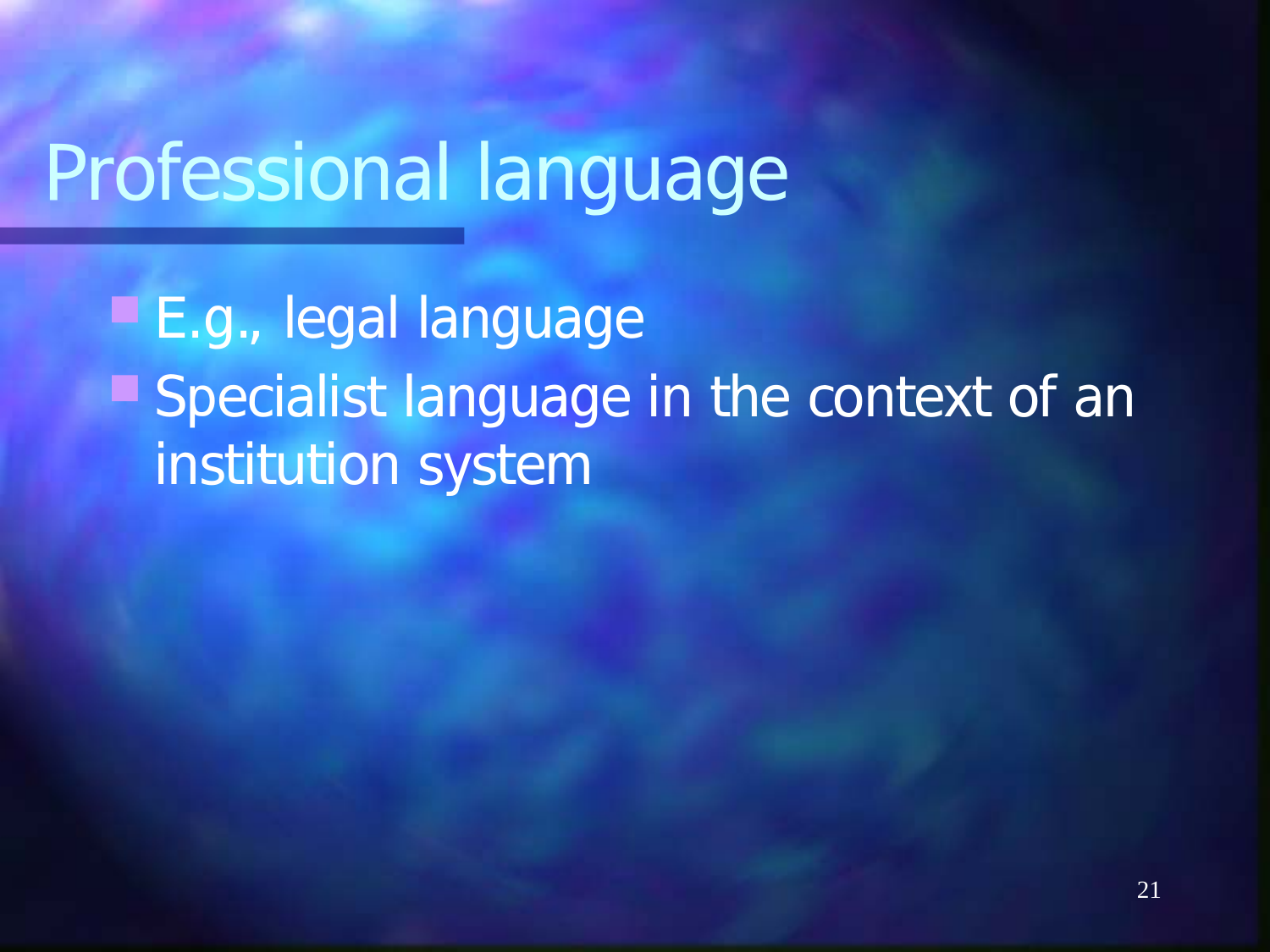

# Professional language
E.g., legal language
Specialist language in the context of an institution system
21